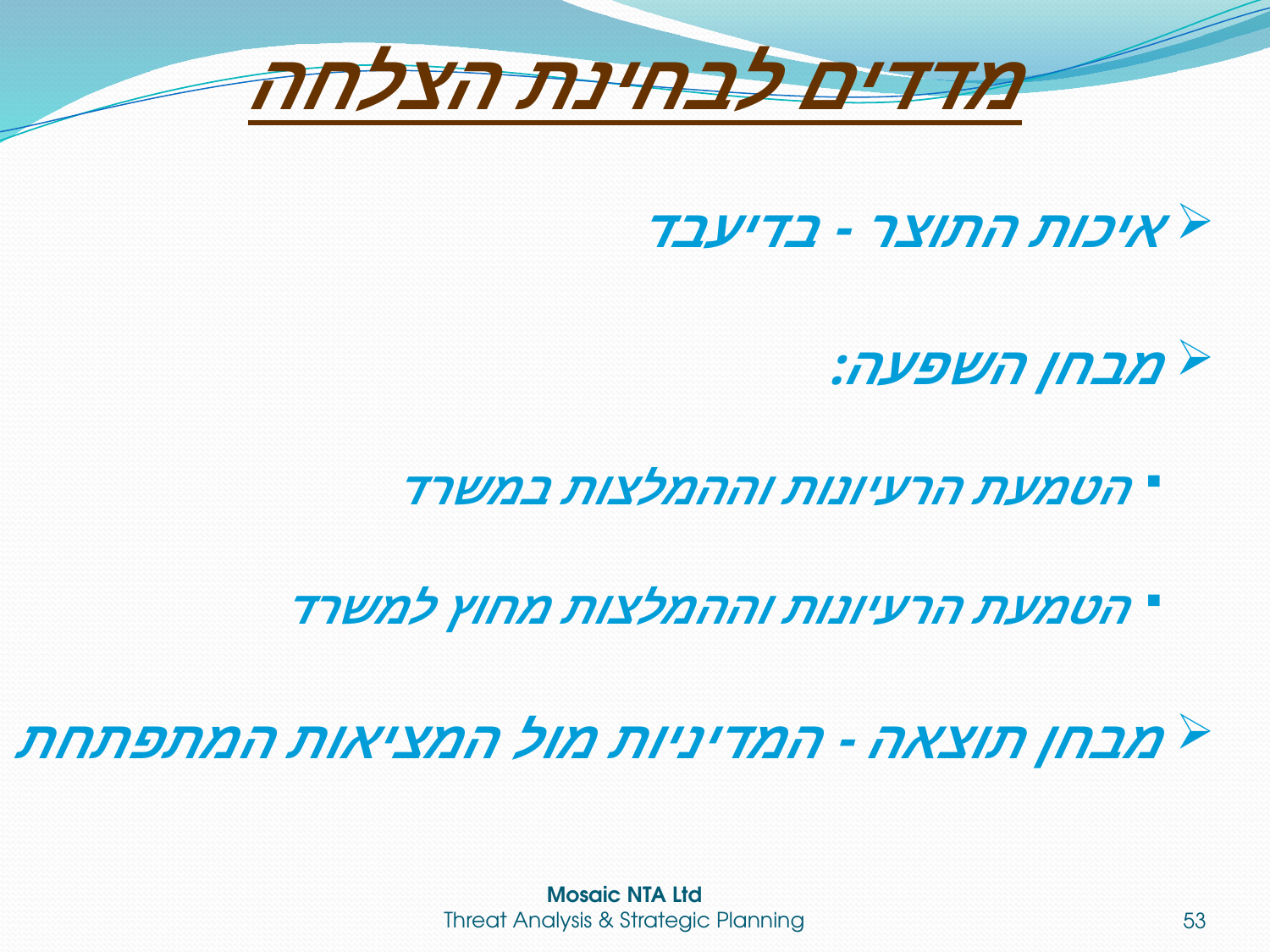

# מדדים לבחינת הצלחה
 איכות התוצר - בדיעבד
 מבחן השפעה:
הטמעת הרעיונות וההמלצות במשרד
הטמעת הרעיונות וההמלצות מחוץ למשרד
 מבחן תוצאה - המדיניות מול המציאות המתפתחת
Mosaic NTA Ltd
Threat Analysis & Strategic Planning
53